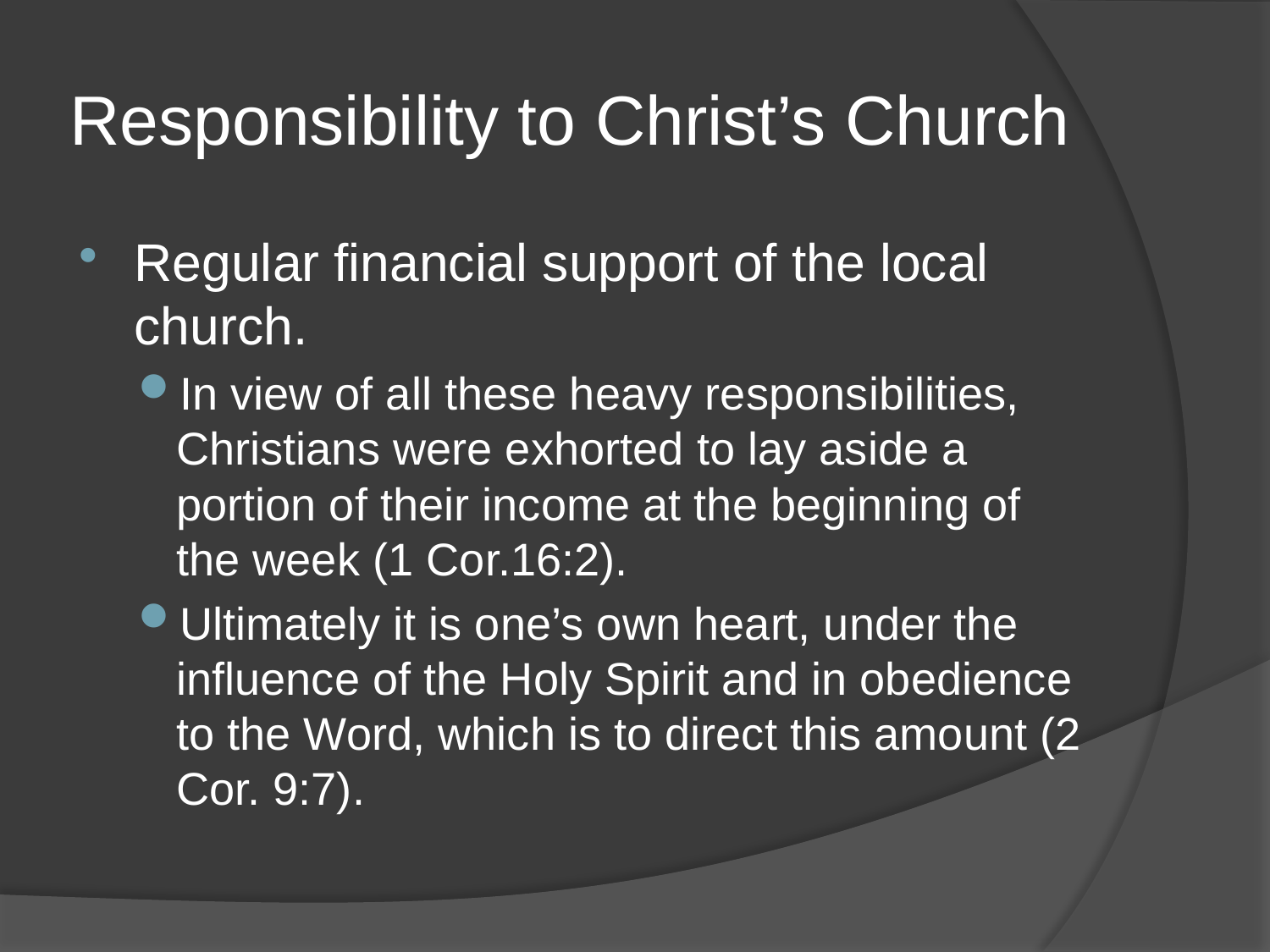

# Responsibility to Christ’s Church
Regular financial support of the local church.
In view of all these heavy responsibilities, Christians were exhorted to lay aside a portion of their income at the beginning of the week (1 Cor.16:2).
Ultimately it is one’s own heart, under the influence of the Holy Spirit and in obedience to the Word, which is to direct this amount (2 Cor. 9:7).